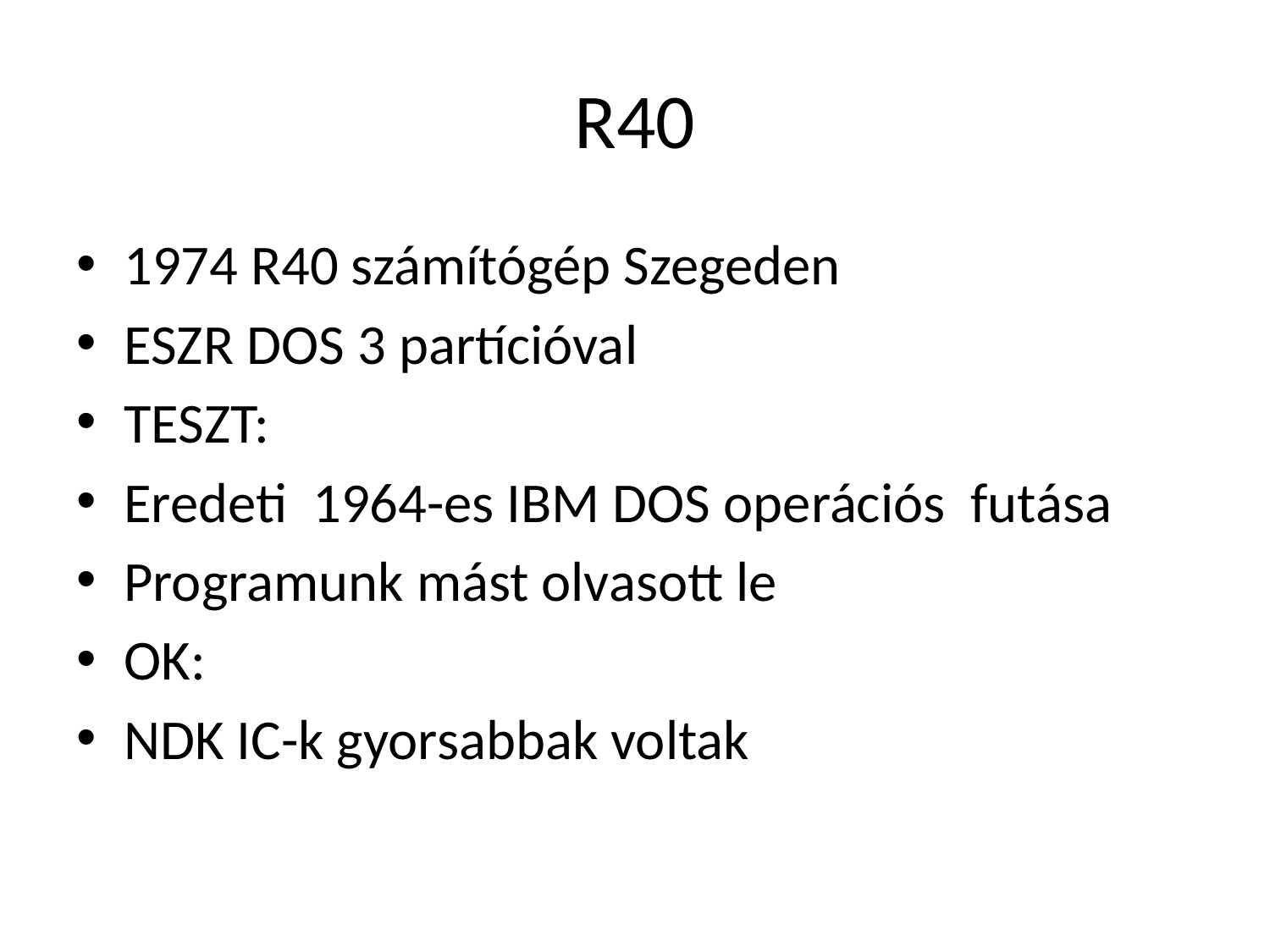

# R40
1974 R40 számítógép Szegeden
ESZR DOS 3 partícióval
TESZT:
Eredeti  1964-es IBM DOS operációs  futása
Programunk mást olvasott le
OK:
NDK IC-k gyorsabbak voltak